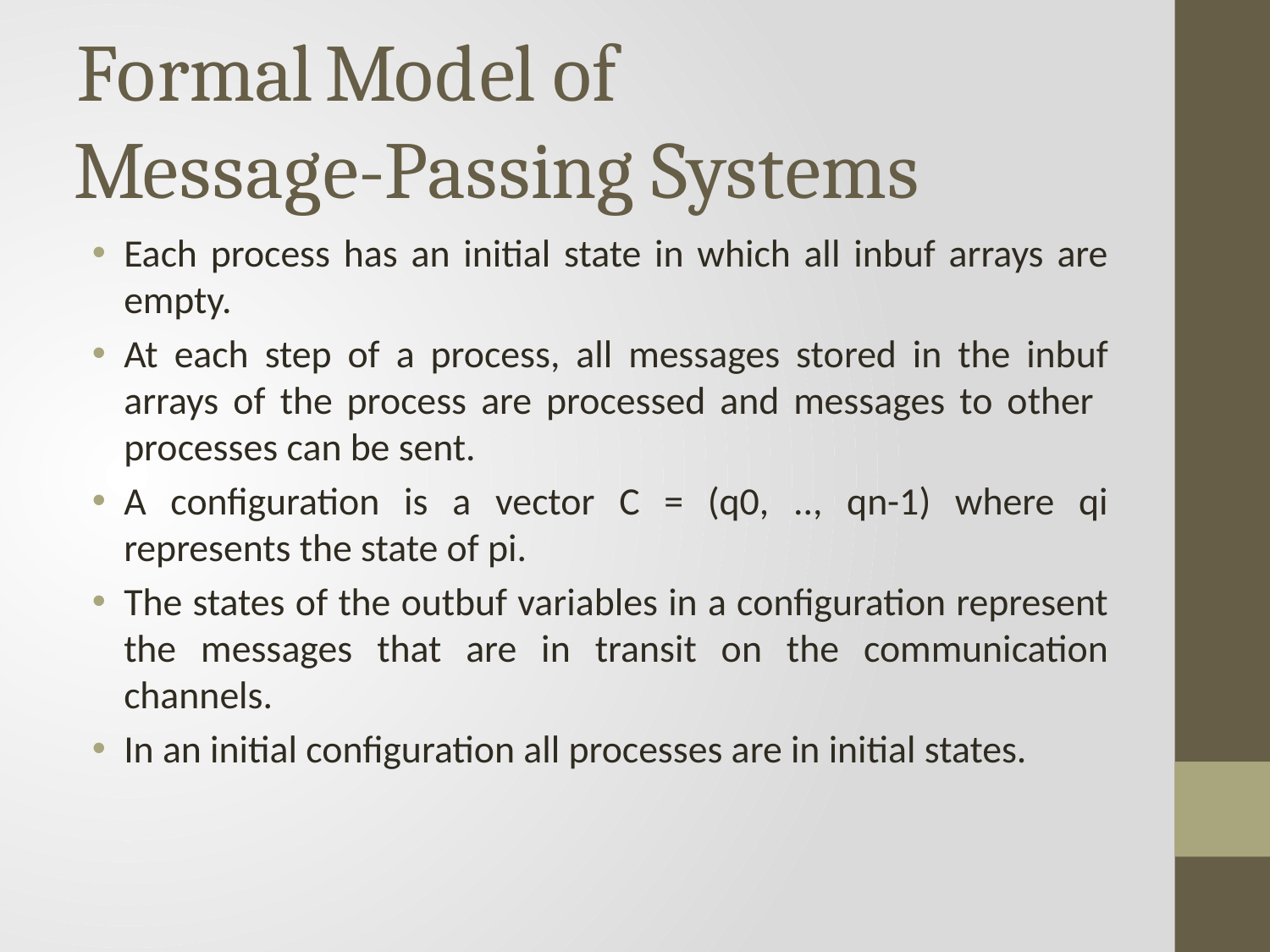

# Formal Model of Message-Passing Systems
Each process has an initial state in which all inbuf arrays are empty.
At each step of a process, all messages stored in the inbuf arrays of the process are processed and messages to other  processes can be sent.
A configuration is a vector C = (q0, .., qn-1) where qi represents the state of pi.
The states of the outbuf variables in a configuration represent the messages that are in transit on the communication channels.
In an initial configuration all processes are in initial states.